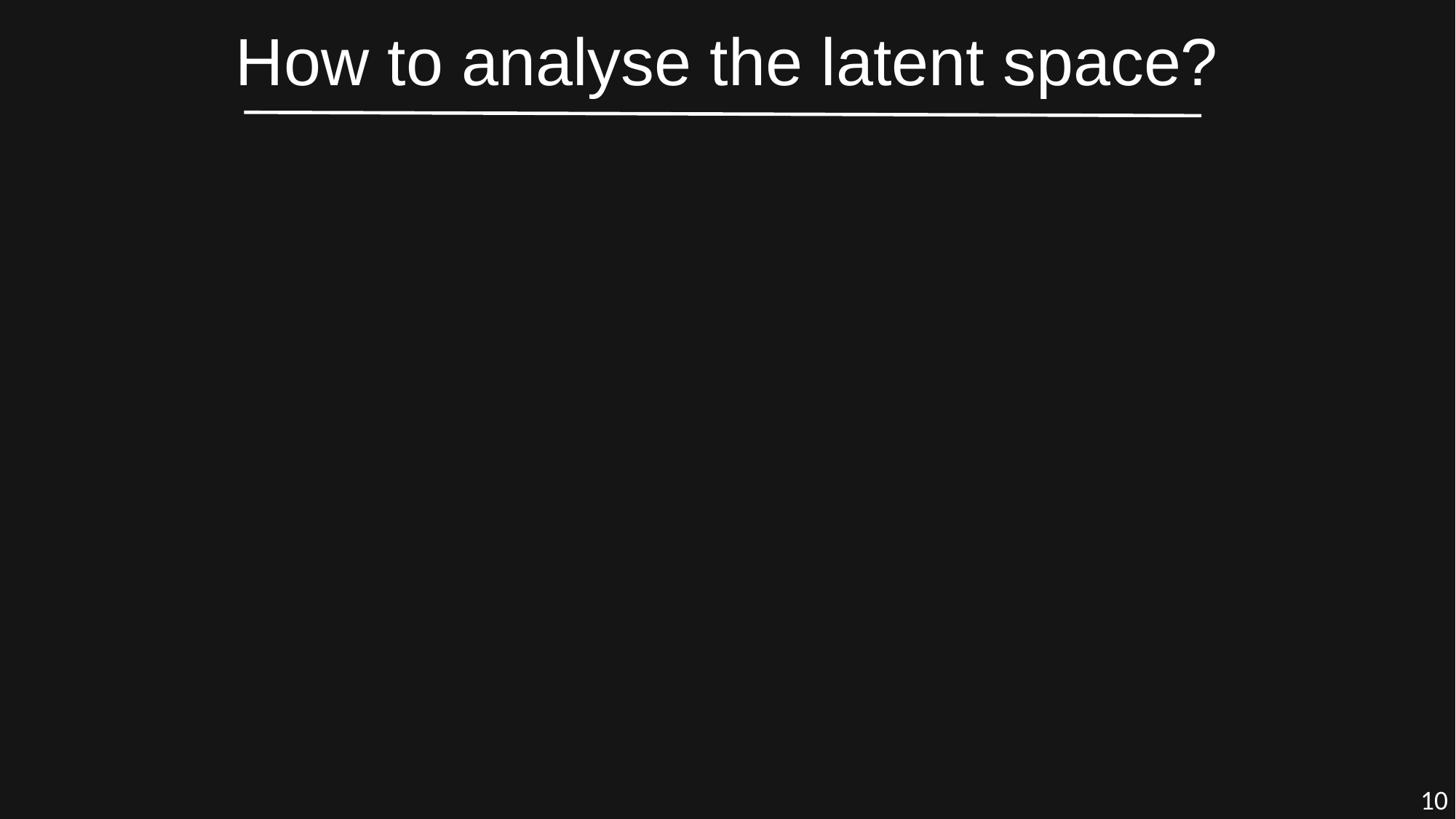

How to analyse the latent space?
10